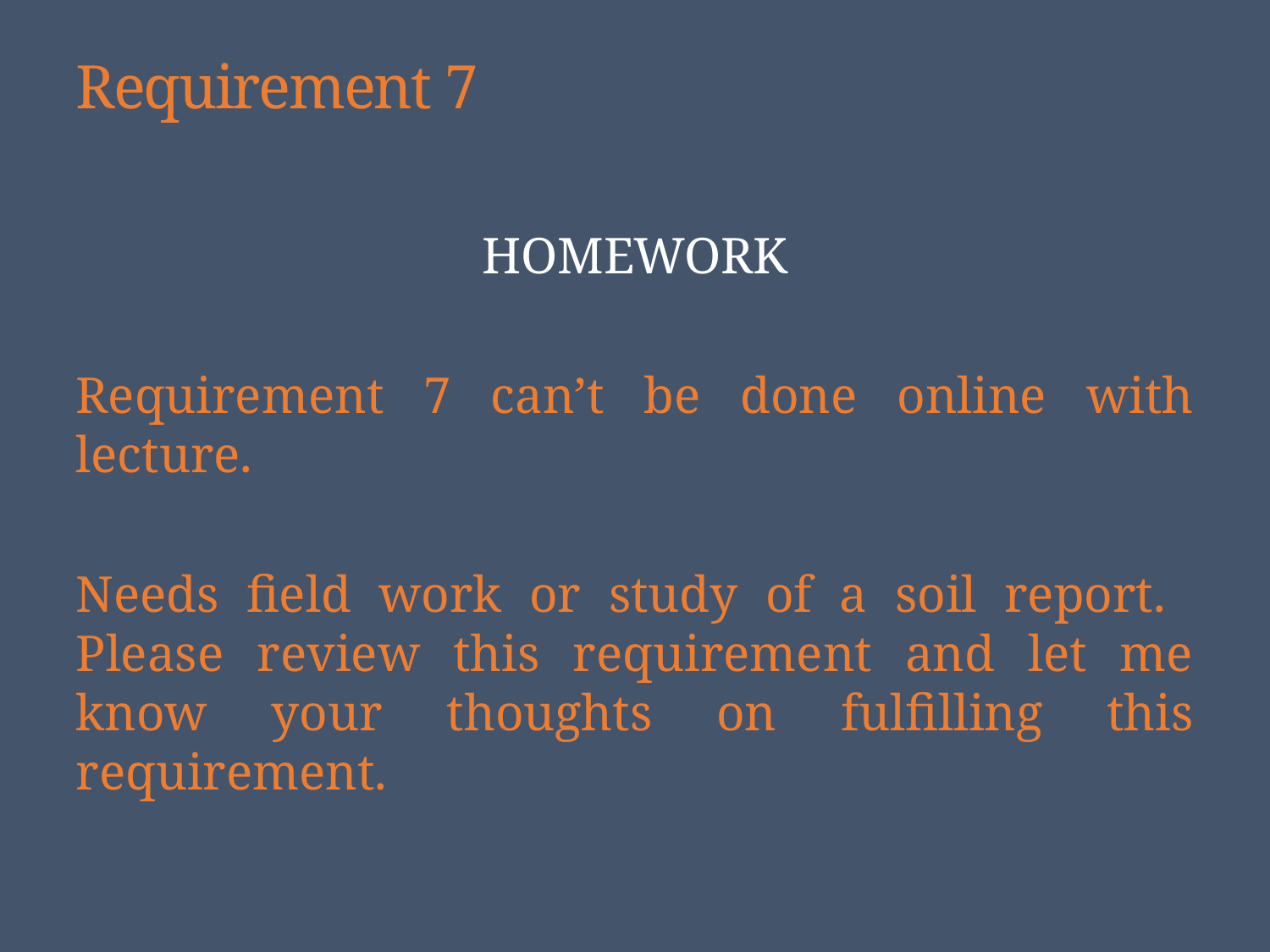

# Requirement 7

HOMEWORK

Requirement 7 can’t be done online with lecture.

Needs field work or study of a soil report.  Please review this requirement and let me know your thoughts on fulfilling this requirement.